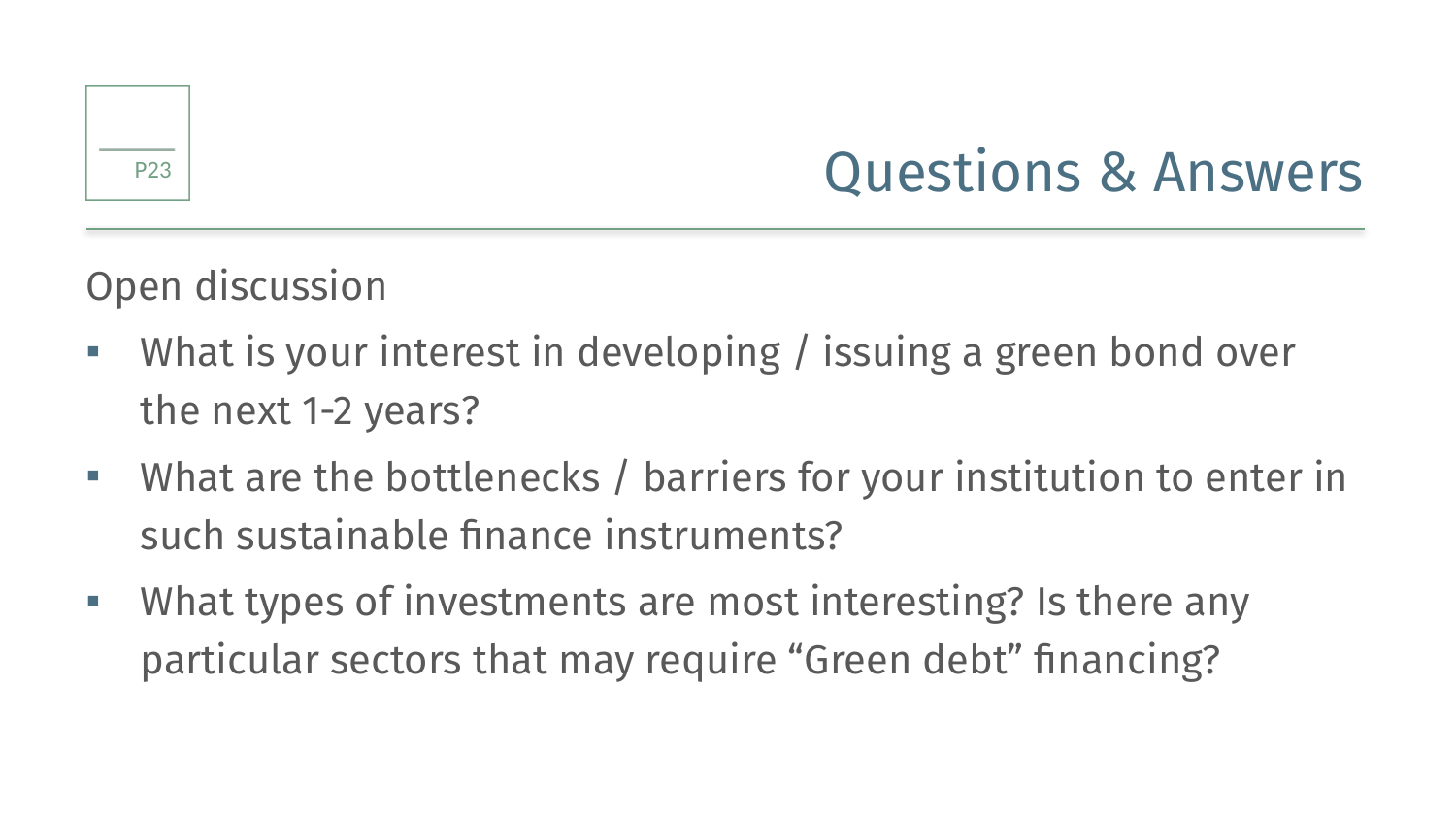

# Questions & Answers
Open discussion
What is your interest in developing / issuing a green bond over the next 1-2 years?
What are the bottlenecks / barriers for your institution to enter in such sustainable finance instruments?
What types of investments are most interesting? Is there any particular sectors that may require “Green debt” financing?